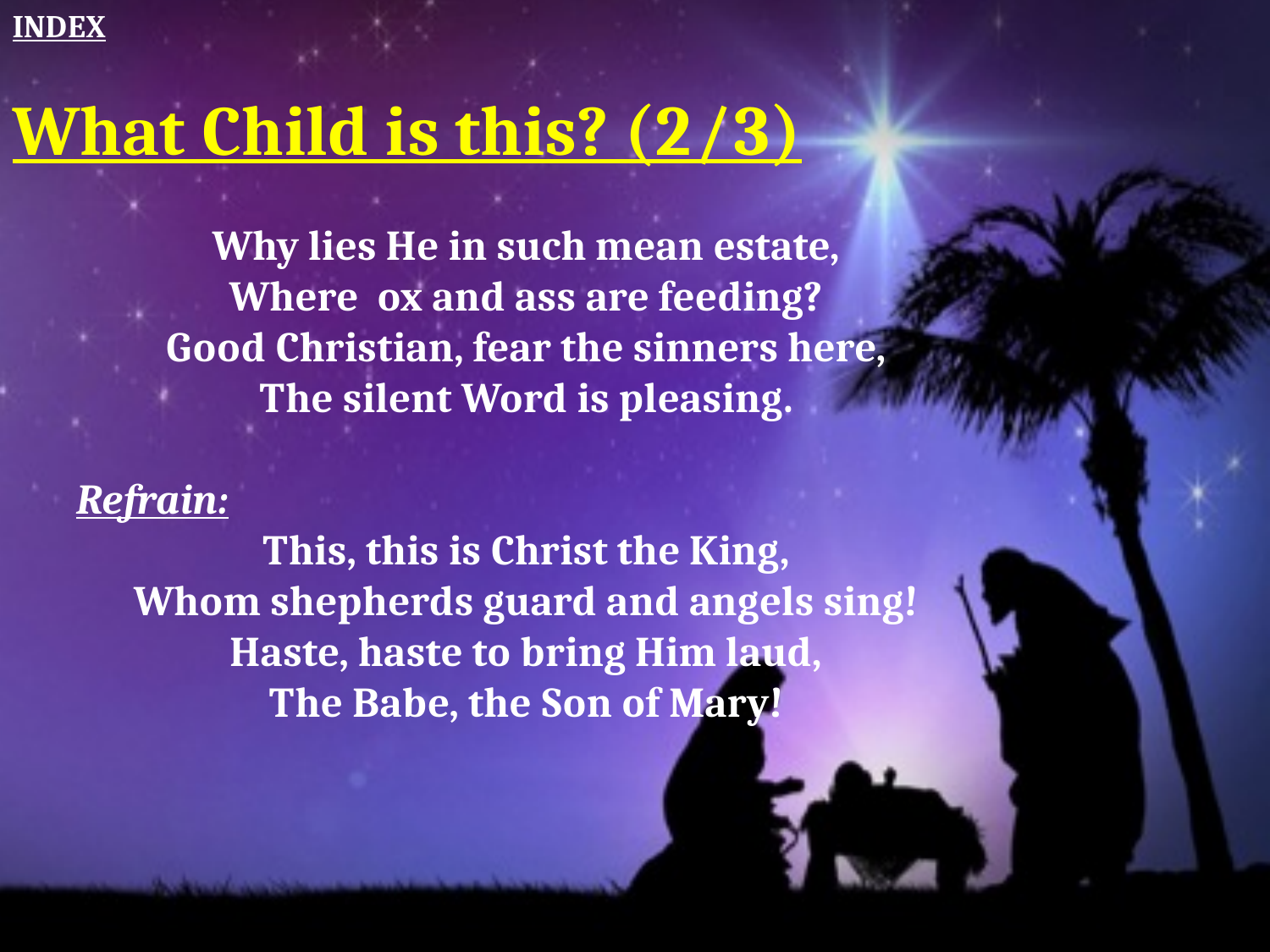

INDEX
What Child is this? (2/3)
Why lies He in such mean estate,
Where  ox and ass are feeding?
Good Christian, fear the sinners here,
The silent Word is pleasing.

Refrain:
This, this is Christ the King,
Whom shepherds guard and angels sing!
Haste, haste to bring Him laud,
The Babe, the Son of Mary!